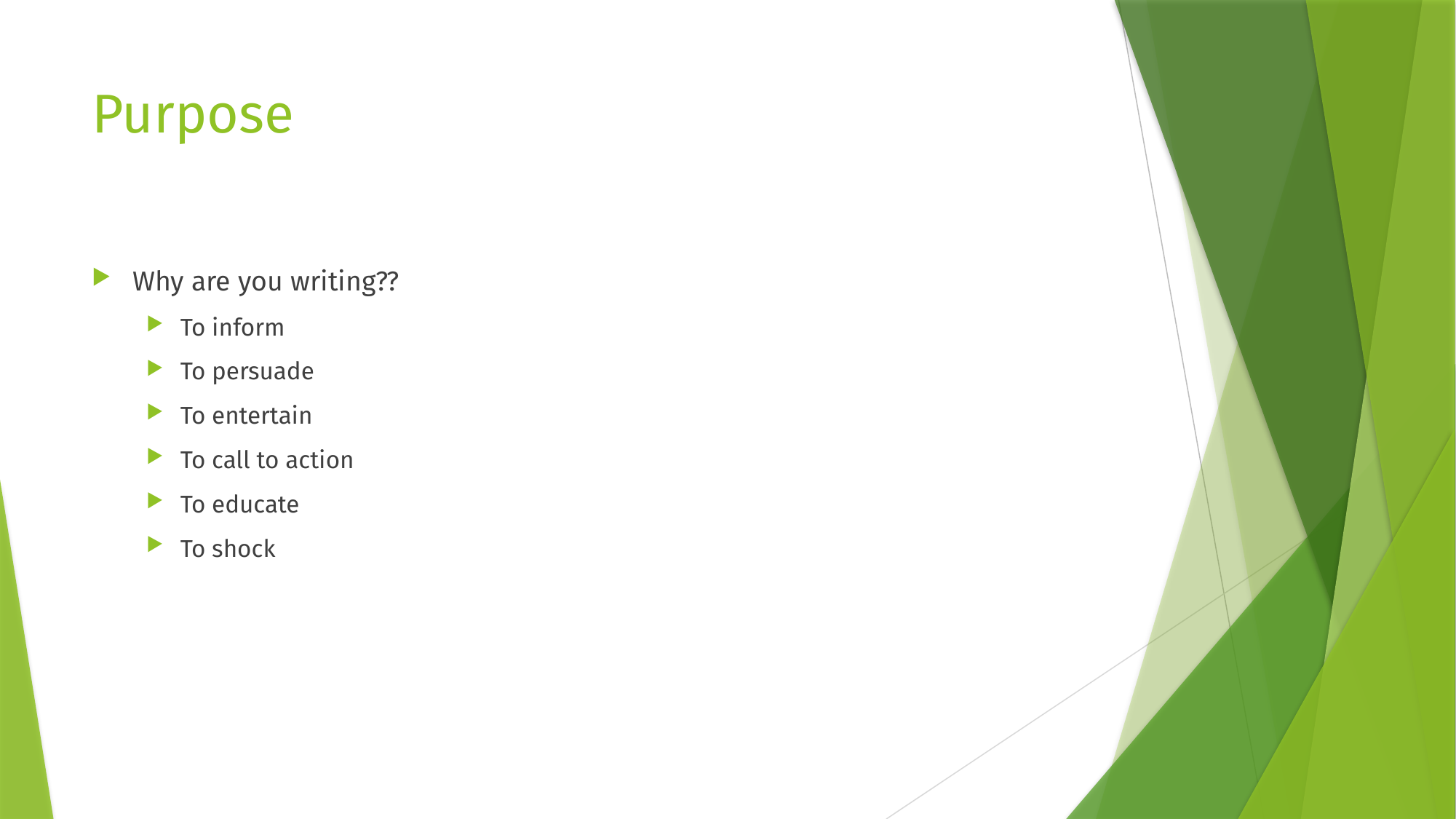

# Purpose
Why are you writing??
To inform
To persuade
To entertain
To call to action
To educate
To shock